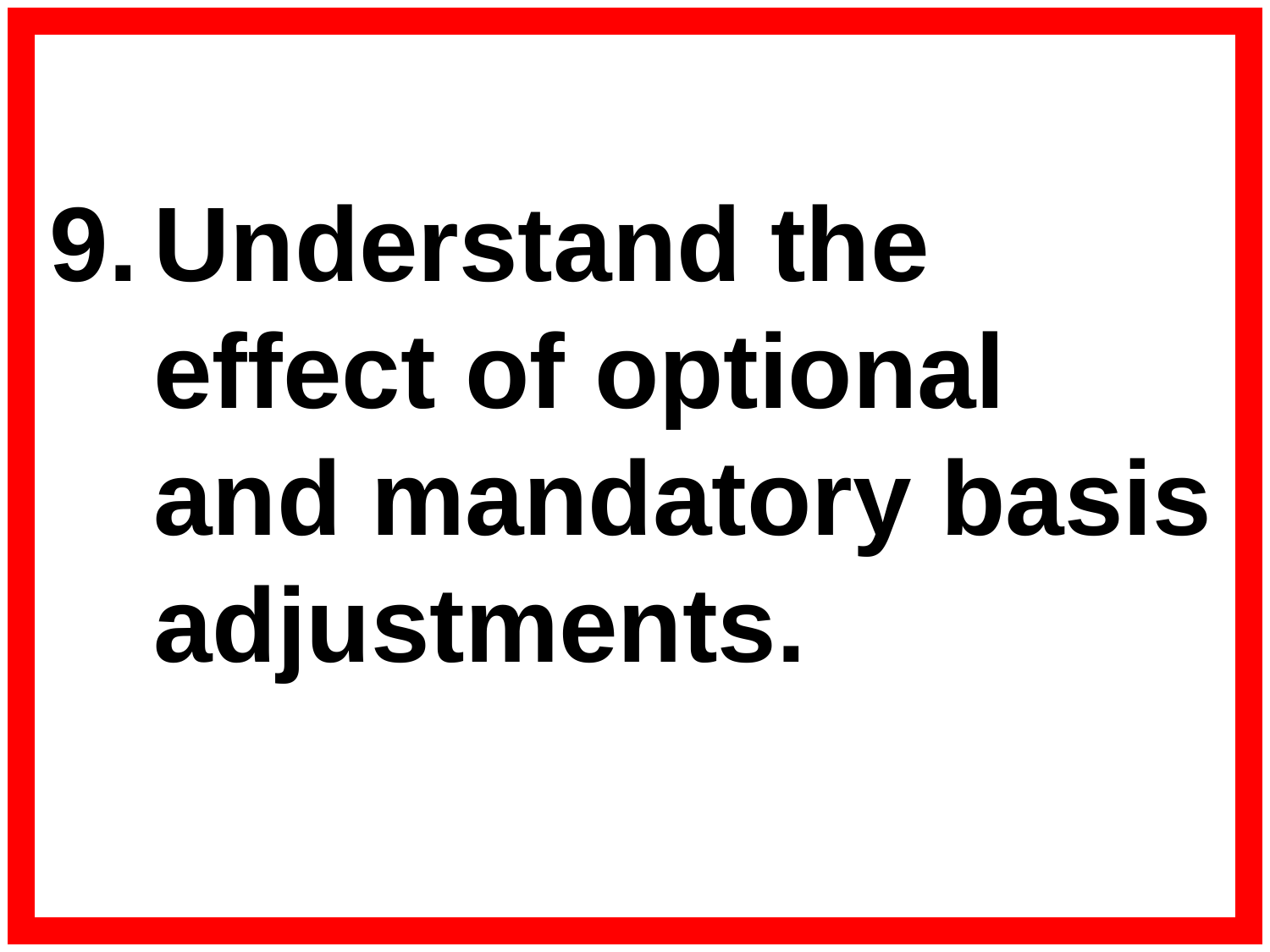

9.	Understand the
effect of optional
and mandatory basis adjustments.
#